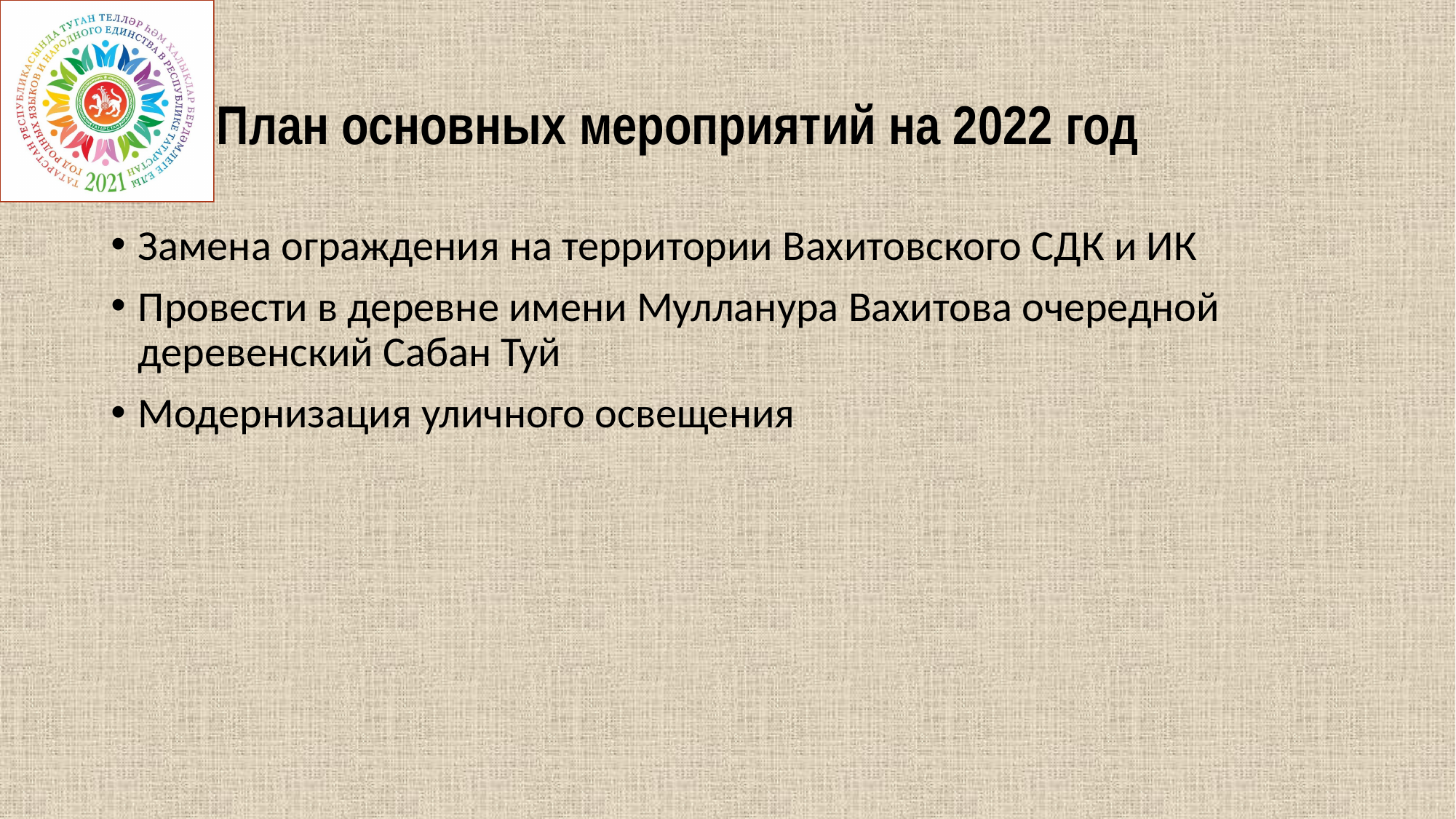

# План основных мероприятий на 2022 год
Замена ограждения на территории Вахитовского СДК и ИК
Провести в деревне имени Мулланура Вахитова очередной деревенский Сабан Туй
Модернизация уличного освещения